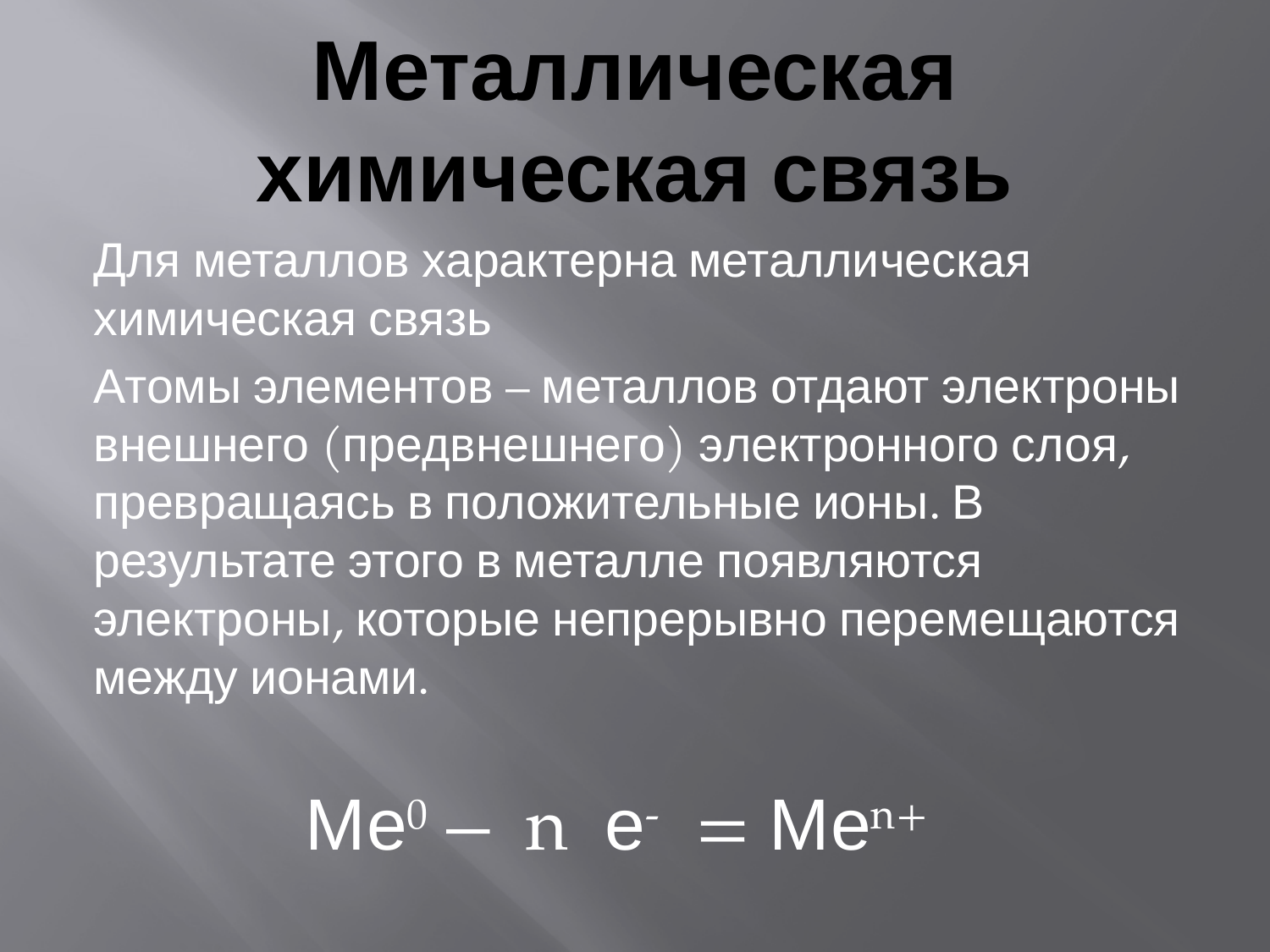

# Металлическая химическая связь
Для металлов характерна металлическая химическая связь
Атомы элементов – металлов отдают электроны внешнего (предвнешнего) электронного слоя, превращаясь в положительные ионы. В результате этого в металле появляются электроны, которые непрерывно перемещаются между ионами.

Ме0 ─  n  е-  = Меn+